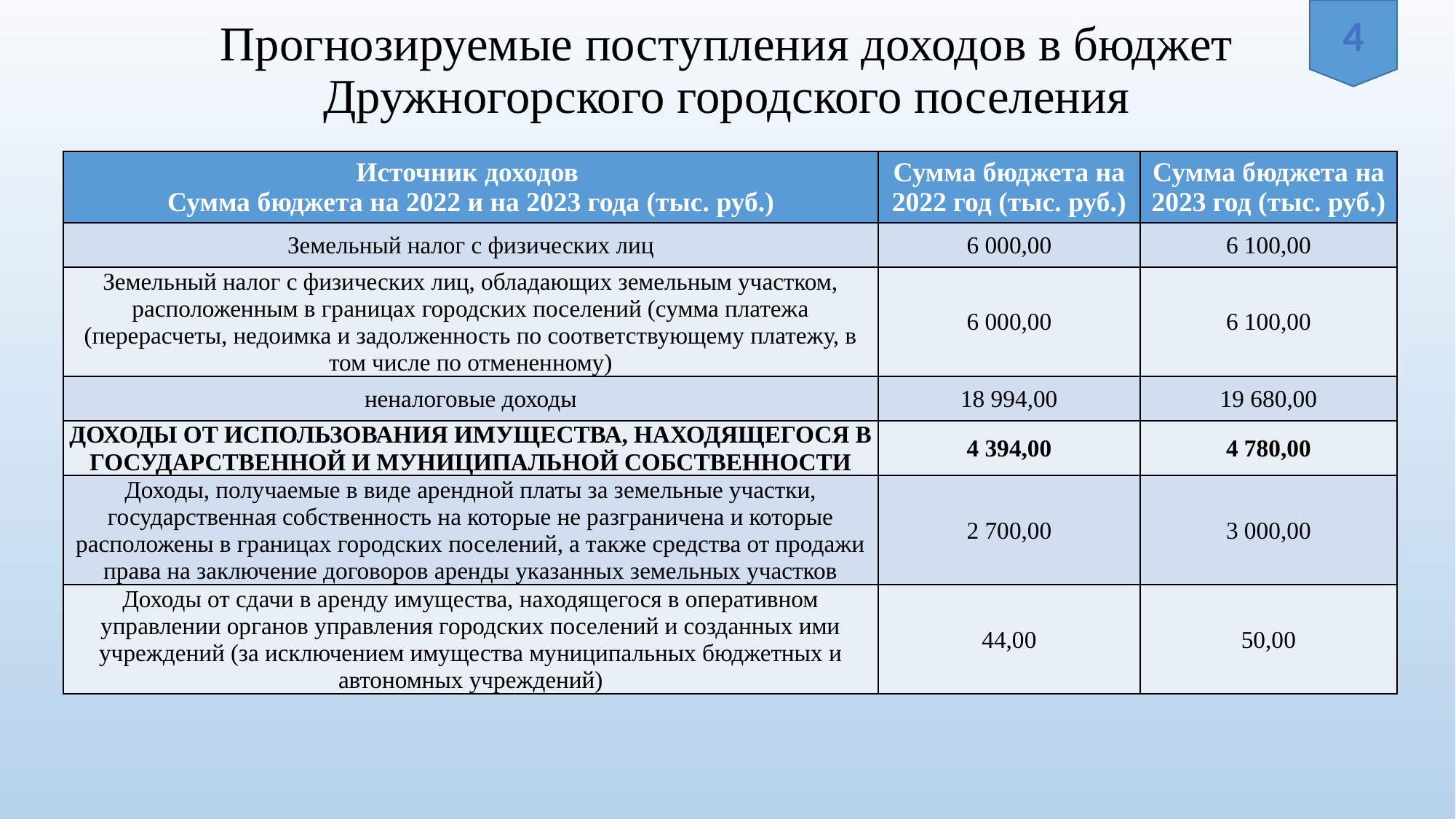

# Прогнозируемые поступления доходов в бюджет Дружногорского городского поселения
4
| Источник доходов Сумма бюджета на 2022 и на 2023 года (тыс. руб.) | Сумма бюджета на 2022 год (тыс. руб.) | Сумма бюджета на 2023 год (тыс. руб.) |
| --- | --- | --- |
| Земельный налог с физических лиц | 6 000,00 | 6 100,00 |
| Земельный налог с физических лиц, обладающих земельным участком, расположенным в границах городских поселений (сумма платежа (перерасчеты, недоимка и задолженность по соответствующему платежу, в том числе по отмененному) | 6 000,00 | 6 100,00 |
| неналоговые доходы | 18 994,00 | 19 680,00 |
| ДОХОДЫ ОТ ИСПОЛЬЗОВАНИЯ ИМУЩЕСТВА, НАХОДЯЩЕГОСЯ В ГОСУДАРСТВЕННОЙ И МУНИЦИПАЛЬНОЙ СОБСТВЕННОСТИ | 4 394,00 | 4 780,00 |
| Доходы, получаемые в виде арендной платы за земельные участки, государственная собственность на которые не разграничена и которые расположены в границах городских поселений, а также средства от продажи права на заключение договоров аренды указанных земельных участков | 2 700,00 | 3 000,00 |
| Доходы от сдачи в аренду имущества, находящегося в оперативном управлении органов управления городских поселений и созданных ими учреждений (за исключением имущества муниципальных бюджетных и автономных учреждений) | 44,00 | 50,00 |